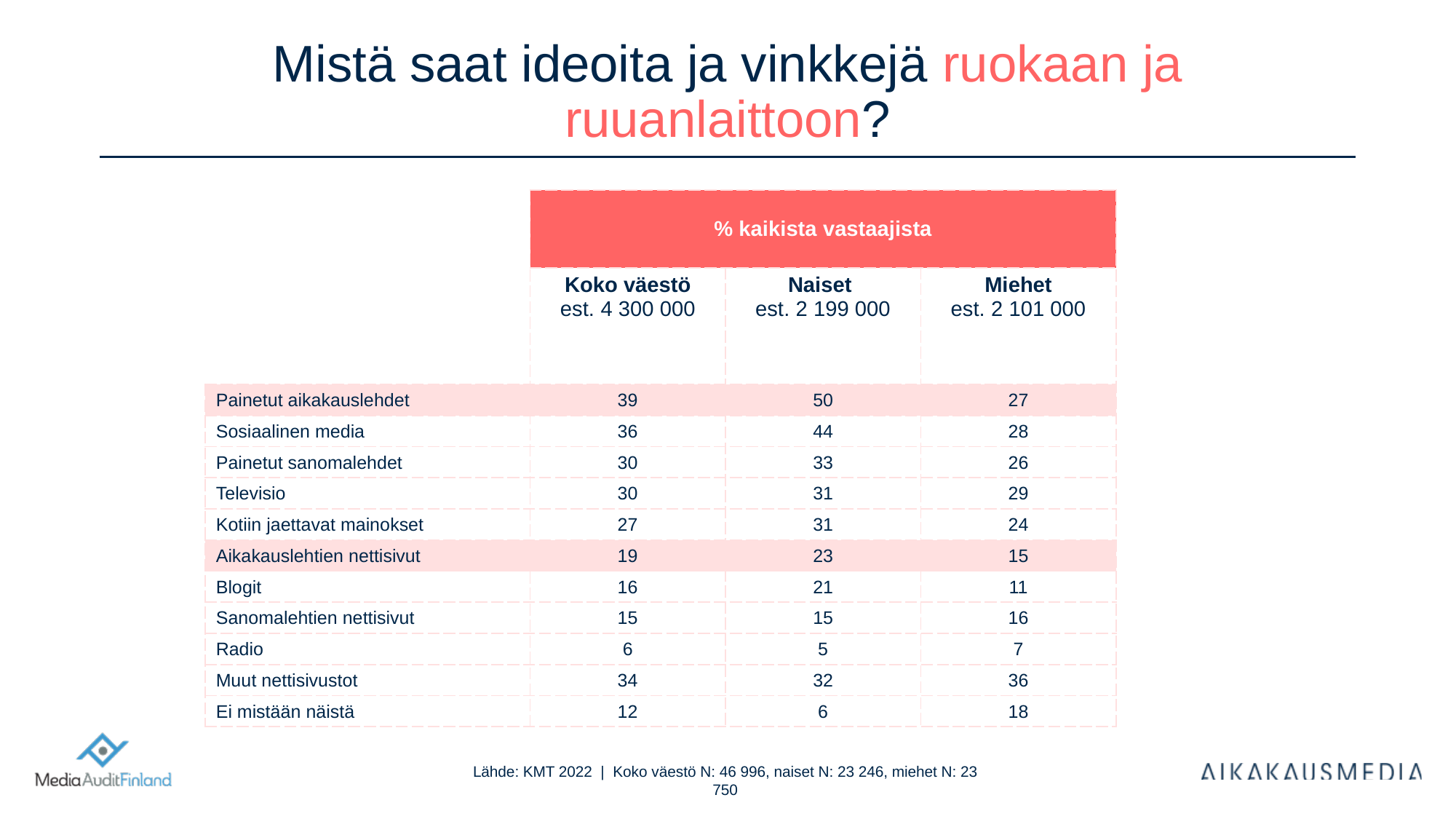

# Mistä saat ideoita ja vinkkejä ruokaan ja ruuanlaittoon?
|  | % kaikista vastaajista |  |  |
| --- | --- | --- | --- |
|  | Koko väestö est. 4 300 000 | Naiset est. 2 199 000 | Miehet est. 2 101 000 |
| Painetut aikakauslehdet | 39 | 50 | 27 |
| Sosiaalinen media | 36 | 44 | 28 |
| Painetut sanomalehdet | 30 | 33 | 26 |
| Televisio | 30 | 31 | 29 |
| Kotiin jaettavat mainokset | 27 | 31 | 24 |
| Aikakauslehtien nettisivut | 19 | 23 | 15 |
| Blogit | 16 | 21 | 11 |
| Sanomalehtien nettisivut | 15 | 15 | 16 |
| Radio | 6 | 5 | 7 |
| Muut nettisivustot | 34 | 32 | 36 |
| Ei mistään näistä | 12 | 6 | 18 |
Lähde: KMT 2022  |  Koko väestö N: 46 996, naiset N: 23 246, miehet N: 23 750